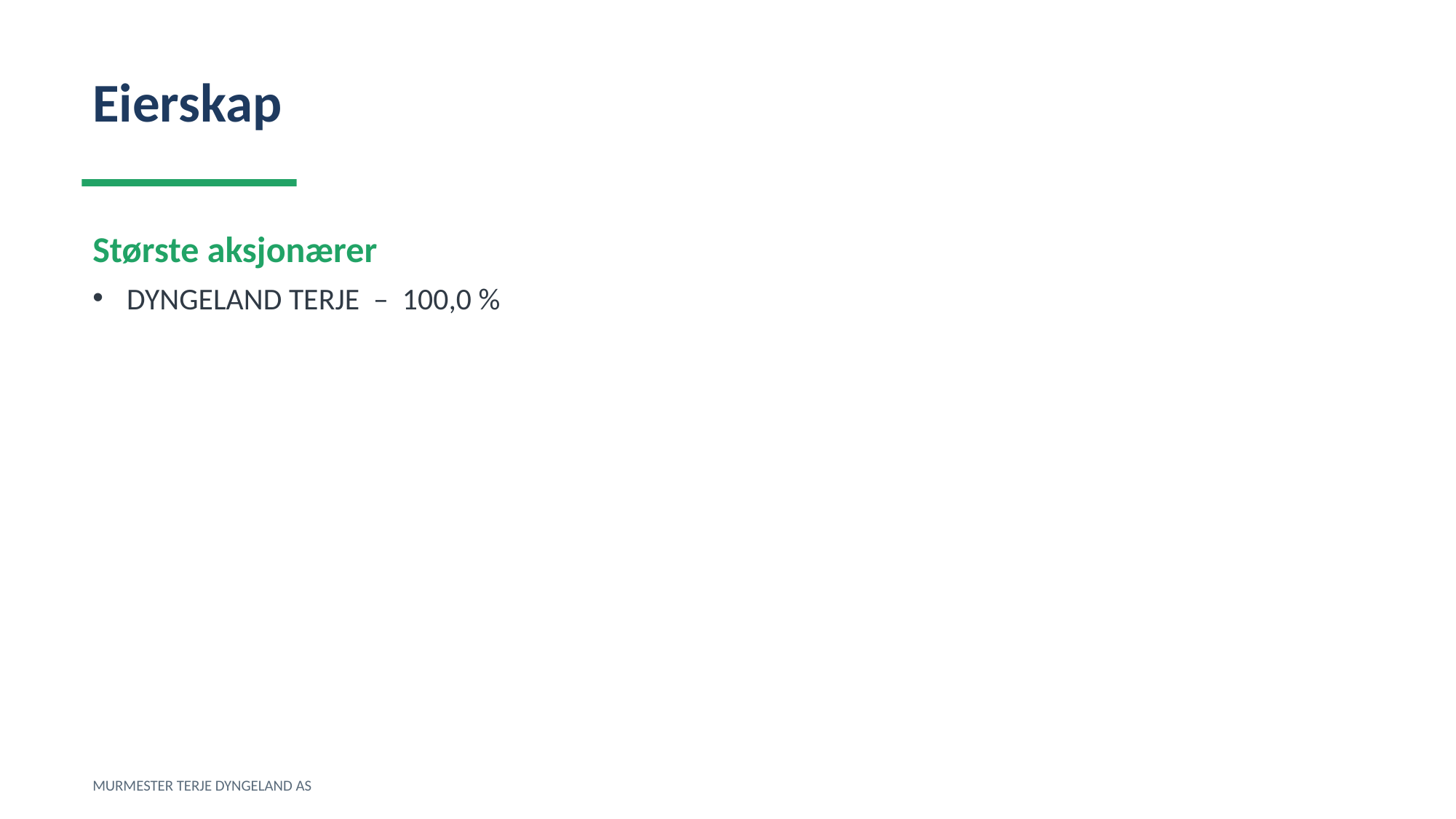

Eierskap

Største aksjonærer
DYNGELAND TERJE  –  100,0 %
MURMESTER TERJE DYNGELAND AS